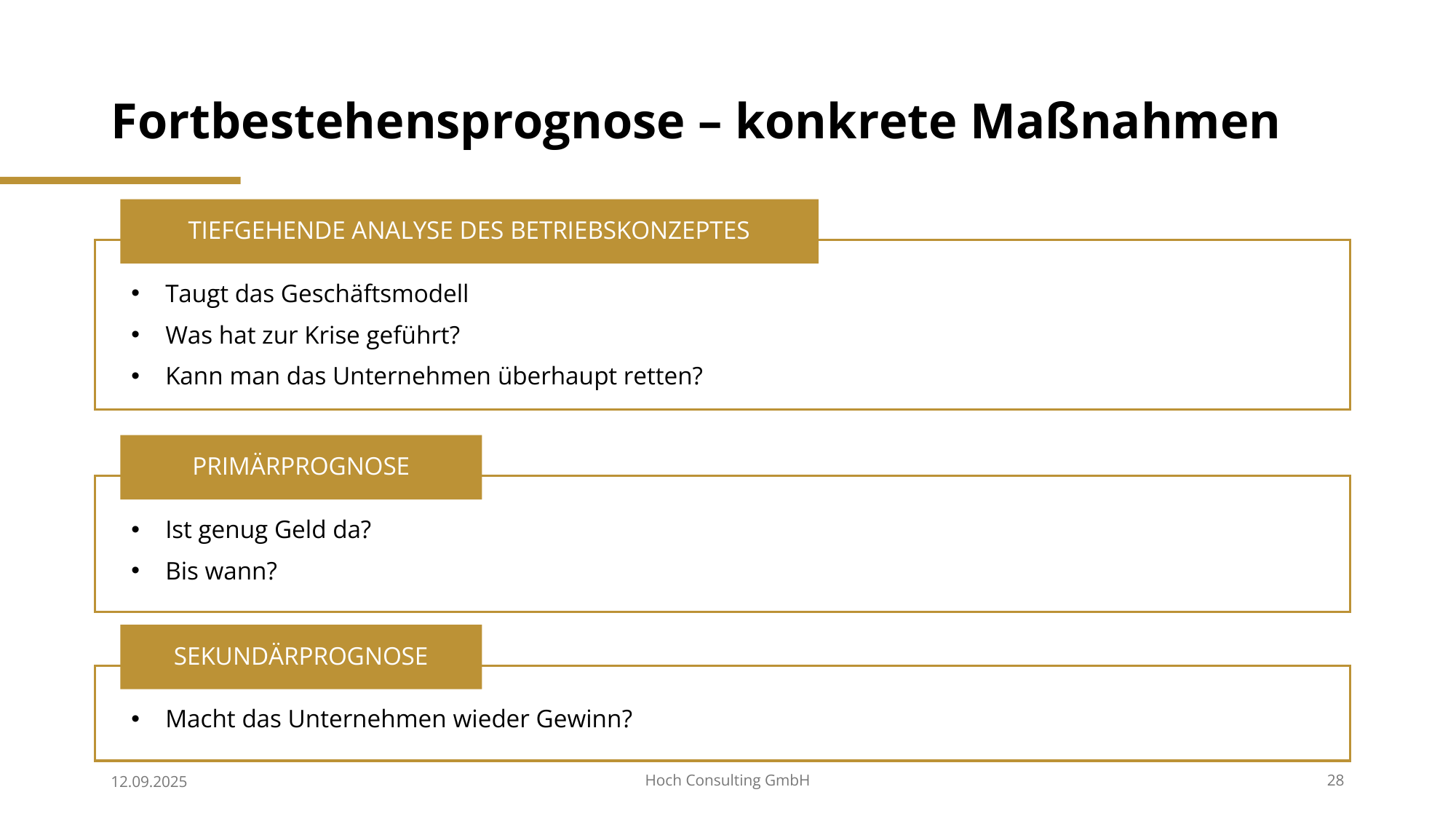

# Fortbestehensprognose – konkrete Maßnahmen
TIEFGEHENDE ANALYSE DES BETRIEBSKONZEPTES

Taugt das Geschäftsmodell
Was hat zur Krise geführt?
Kann man das Unternehmen überhaupt retten?
PRIMÄRPROGNOSE

Ist genug Geld da?
Bis wann?
SEKUNDÄRPROGNOSE

Macht das Unternehmen wieder Gewinn?
12.09.2025
Hoch Consulting GmbH
28